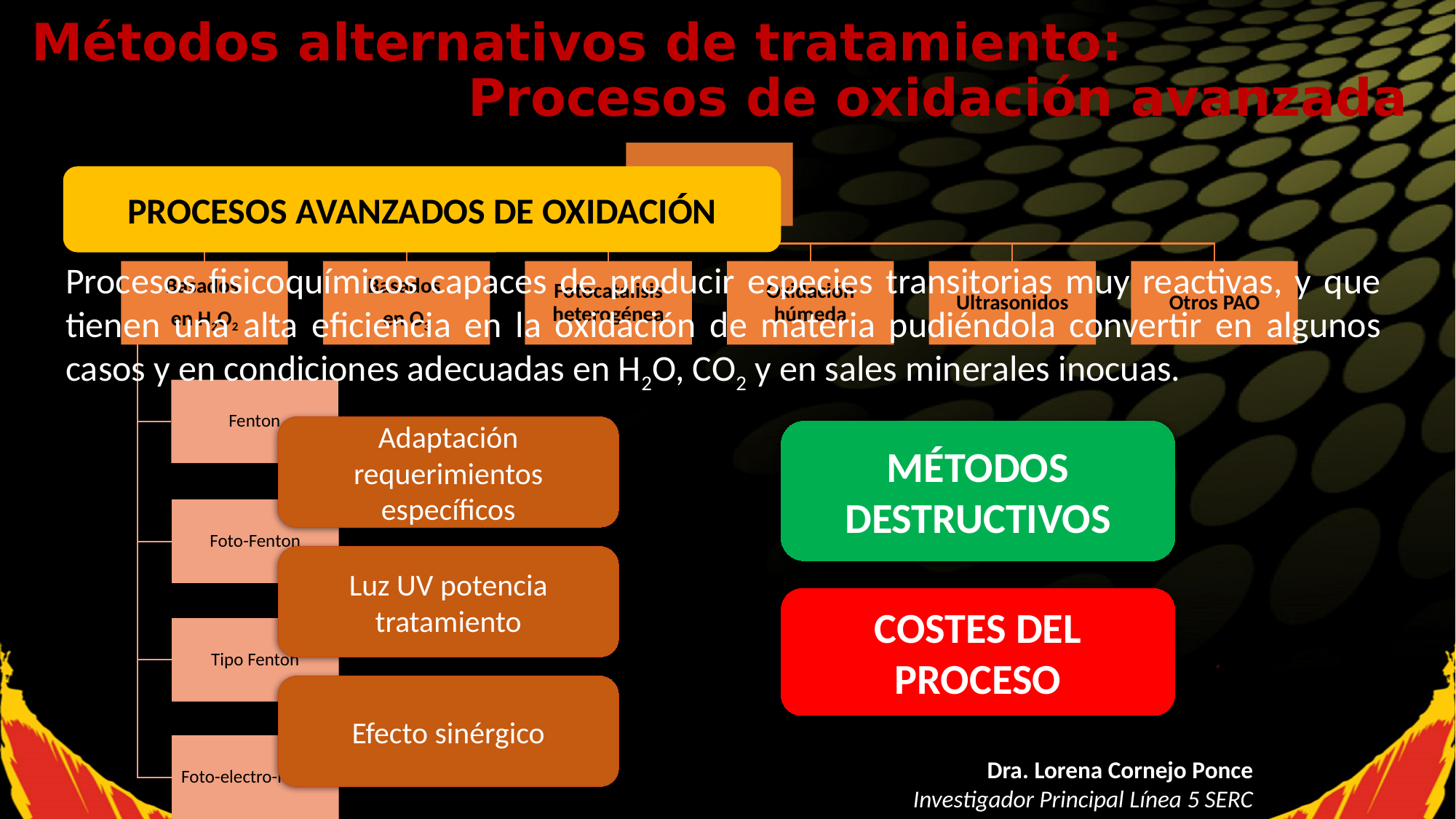

Métodos alternativos de tratamiento:
				Procesos de oxidación avanzada
PAO
Basados
en H2O2
Fenton
Foto-Fenton
Tipo Fenton
Foto-electro-Fenton
Basados
en O3
Fotocatálisis heterogénea
Oxidación húmeda
Ultrasonidos
Otros PAO
PROCESOS AVANZADOS DE OXIDACIÓN
Procesos fisicoquímicos capaces de producir especies transitorias muy reactivas, y que tienen una alta eficiencia en la oxidación de materia pudiéndola convertir en algunos casos y en condiciones adecuadas en H2O, CO2 y en sales minerales inocuas.
Adaptación requerimientos específicos
MÉTODOS DESTRUCTIVOS
Luz UV potencia tratamiento
COSTES DEL PROCESO
Efecto sinérgico
 Dra. Lorena Cornejo Ponce
Investigador Principal Línea 5 SERC